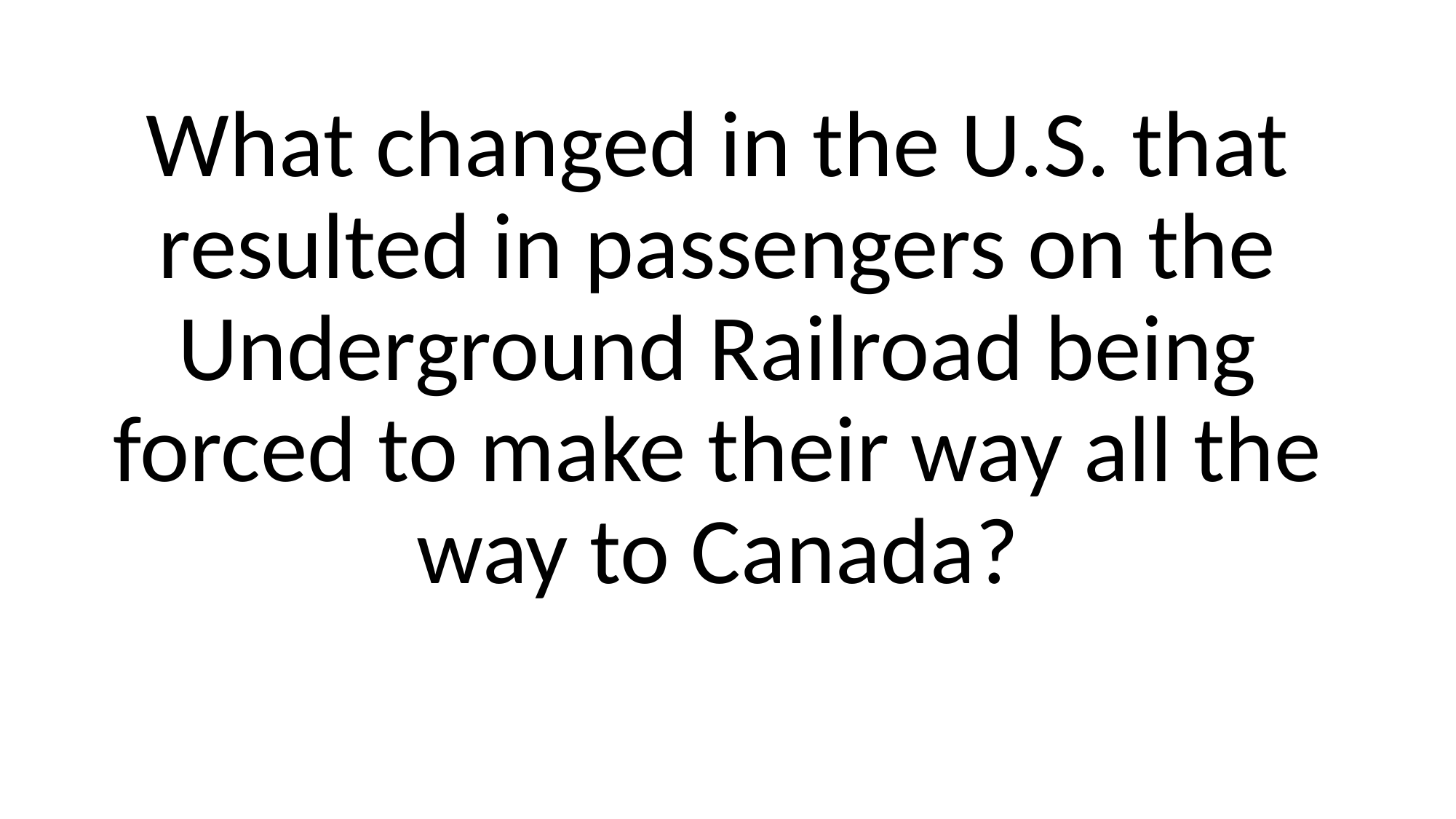

What changed in the U.S. that resulted in passengers on the Underground Railroad being forced to make their way all the way to Canada?